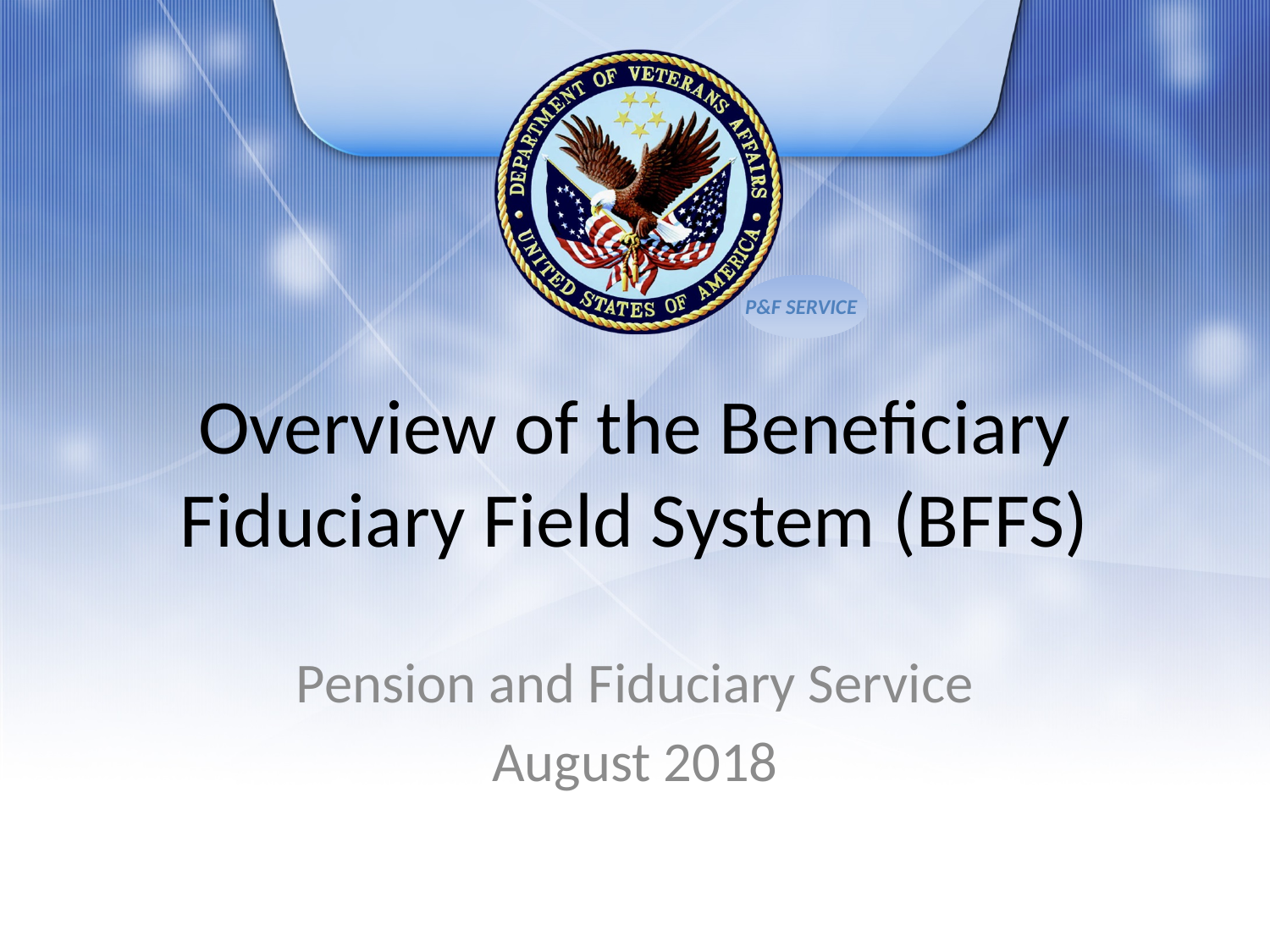

# Overview of the Beneficiary Fiduciary Field System (BFFS)

Pension and Fiduciary Service
August 2018